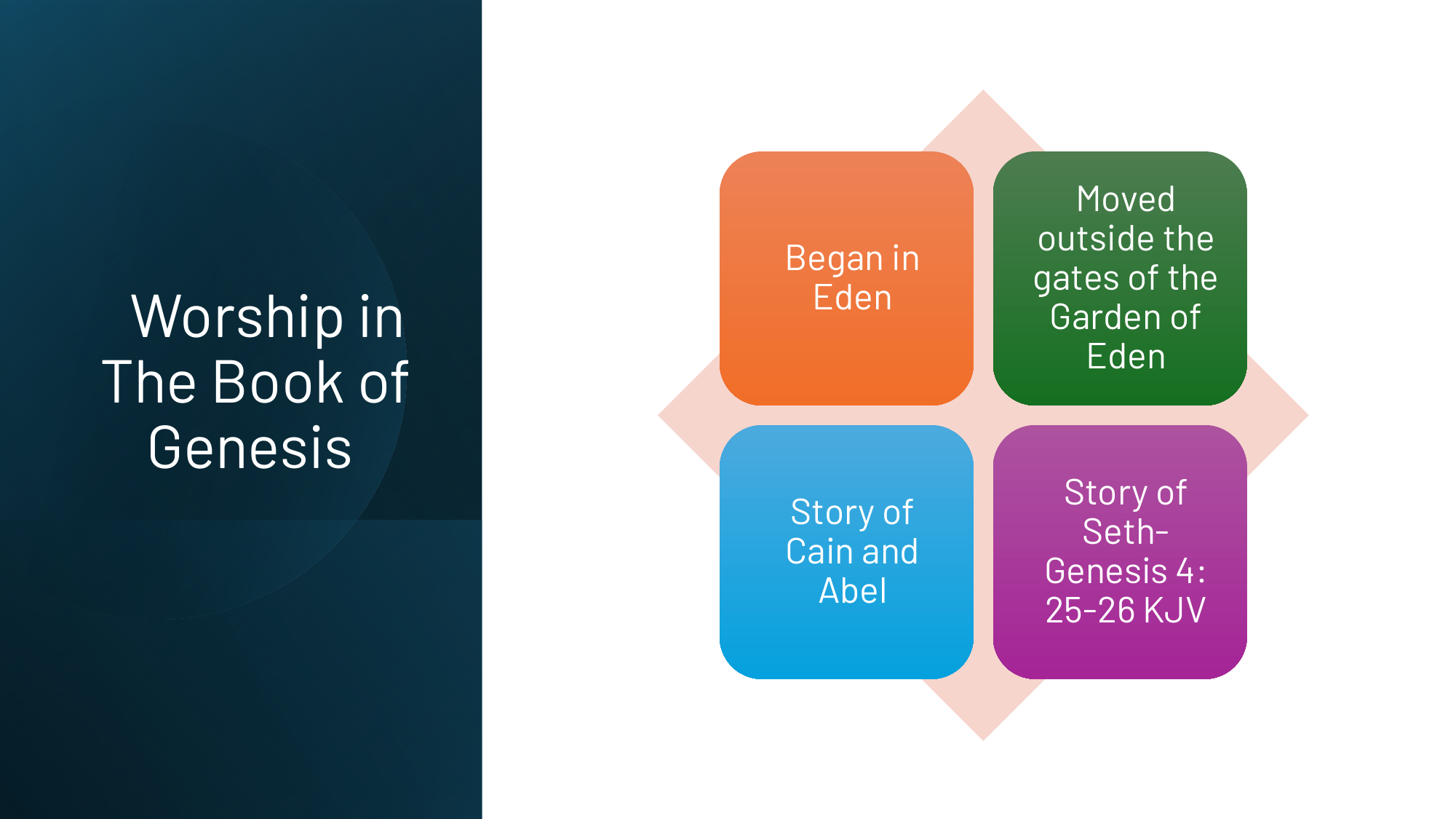

Began in Eden
Moved outside the gates of the Garden of Eden
Story of Cain and Abel
Story of Seth- Genesis 4: 25-26 KJV

# Worship in The Book of Genesis